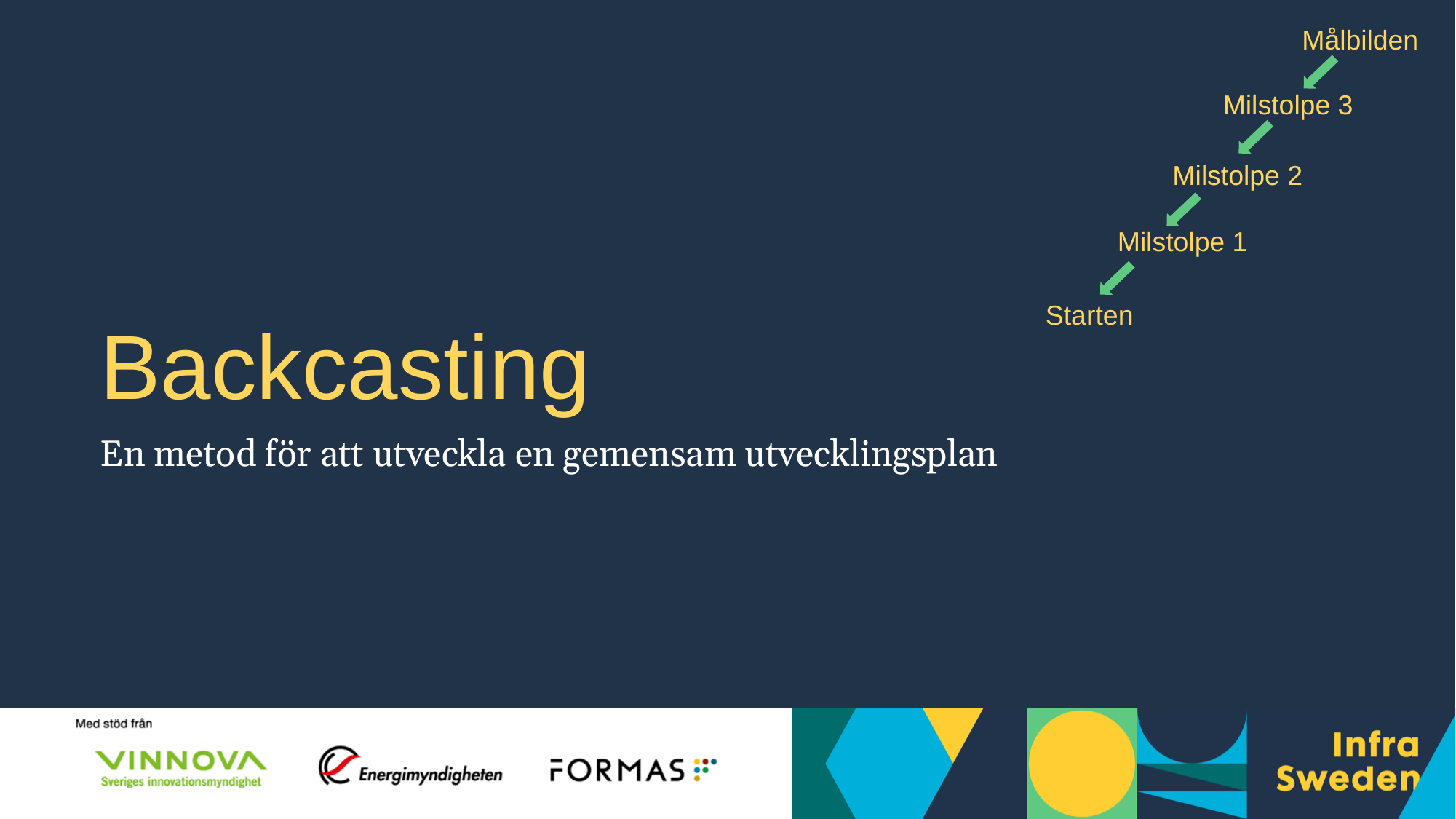

Målbilden

Milstolpe 3

# Backcasting
Milstolpe 2

Milstolpe 1

Starten
En metod för att utveckla en gemensam utvecklingsplan